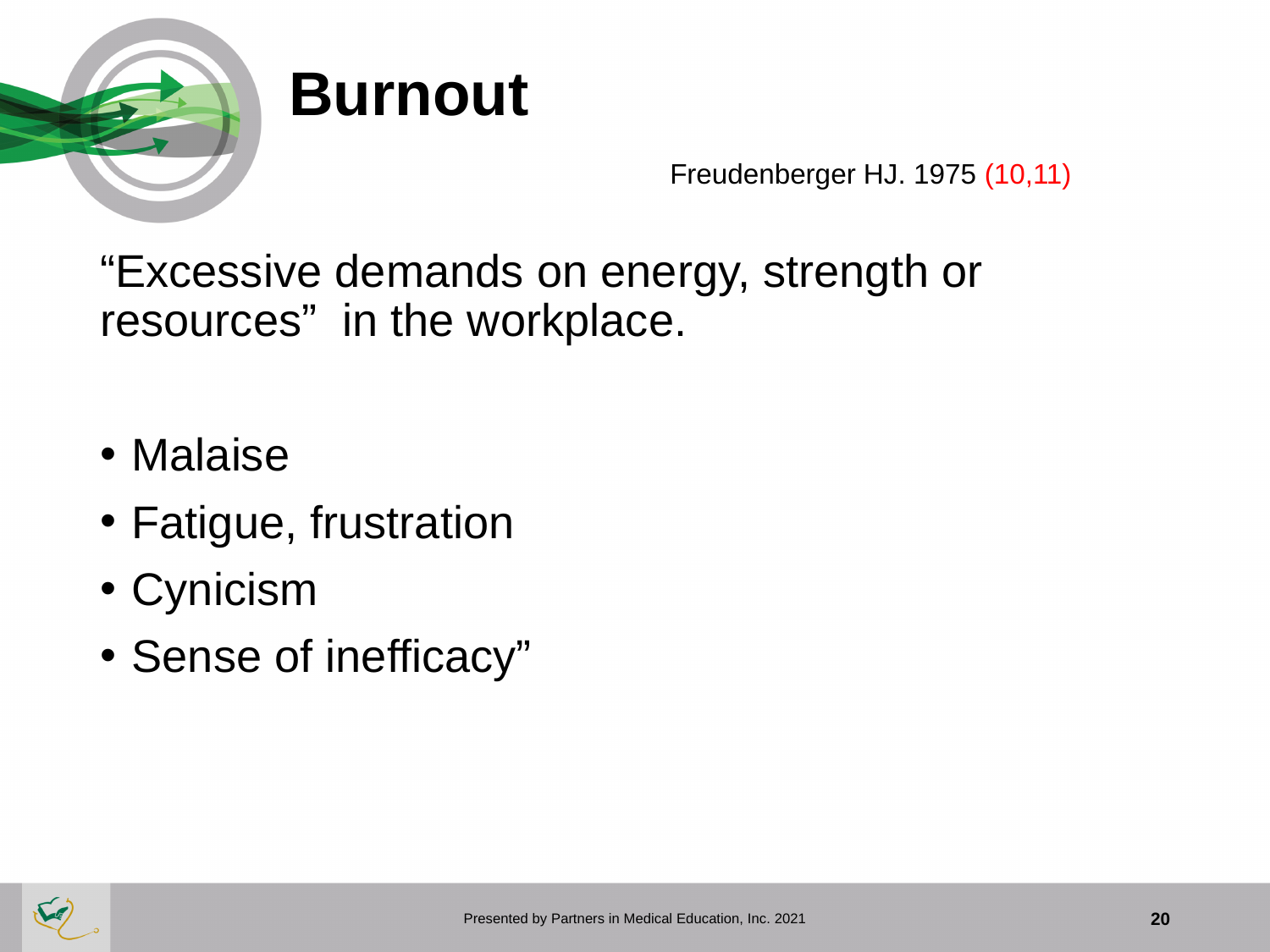

# Burnout Freudenberger HJ. 1975 (10,11)
“Excessive demands on energy, strength or resources”  in the workplace.

Malaise
Fatigue, frustration
Cynicism
Sense of inefficacy”

Presented by Partners in Medical Education, Inc. 2021
20